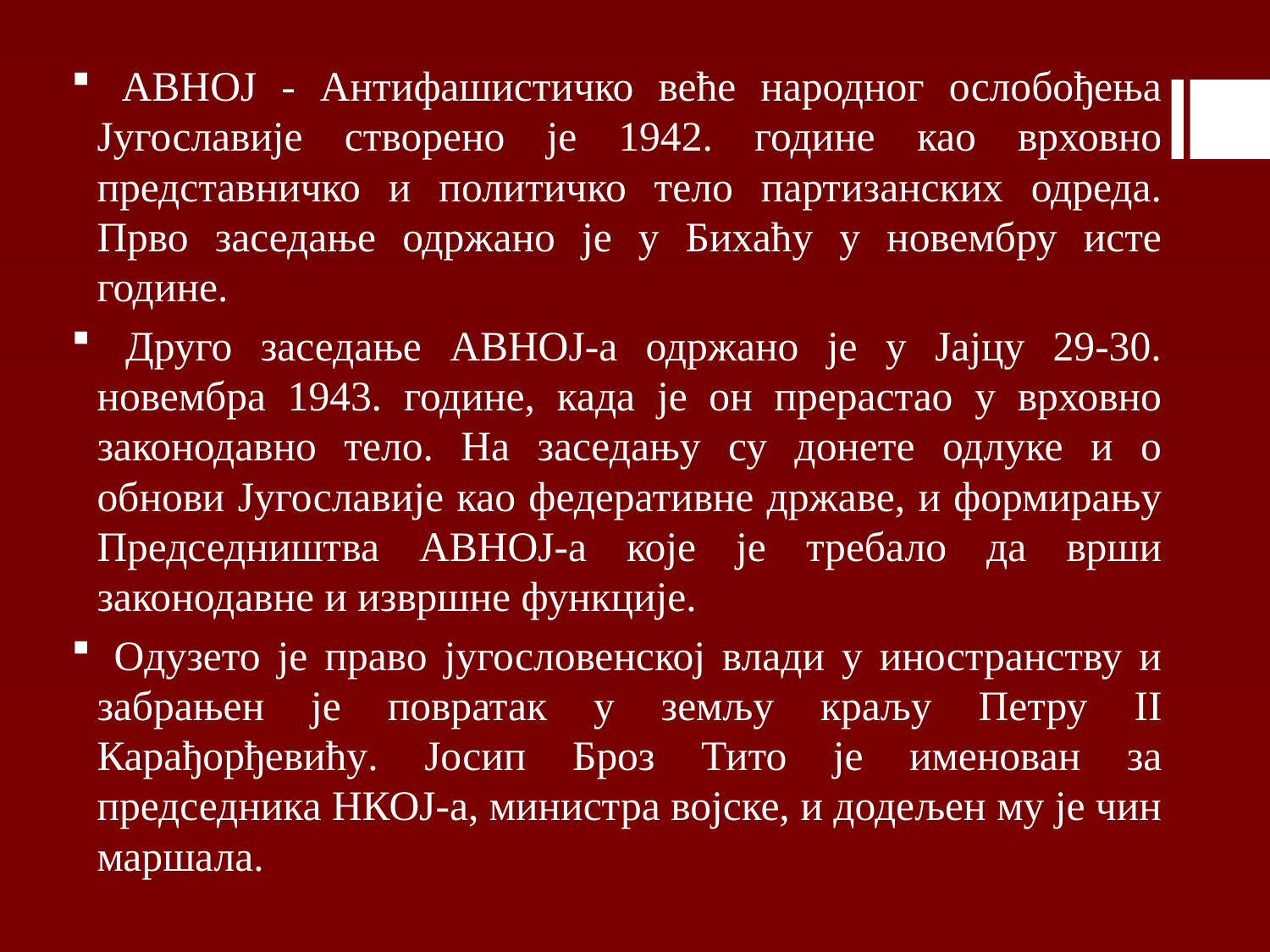

АВНОЈ - Антифашистичко веће народног ослобођења Југославије створено је 1942. године као врховно представничко и политичко тело партизанских одреда. Прво заседање одржано је у Бихаћу у новембру исте године.
 Друго заседање АВНОЈ-а одржано је у Јајцу 29-30. новембра 1943. године, када је он прерастао у врховно законодавно тело. На заседању су донете одлуке и о обнови Југославије као федеративне државе, и формирању Председништва АВНОЈ-а које је требало да врши законодавне и извршне функције.
 Oдузето je право југословенској влади у иностранству и забрањен је повратак у земљу краљу Петру II Карађорђевићу. Јосип Броз Тито је именован за председника НКОЈ-а, министра војске, и додељен му је чин маршала.